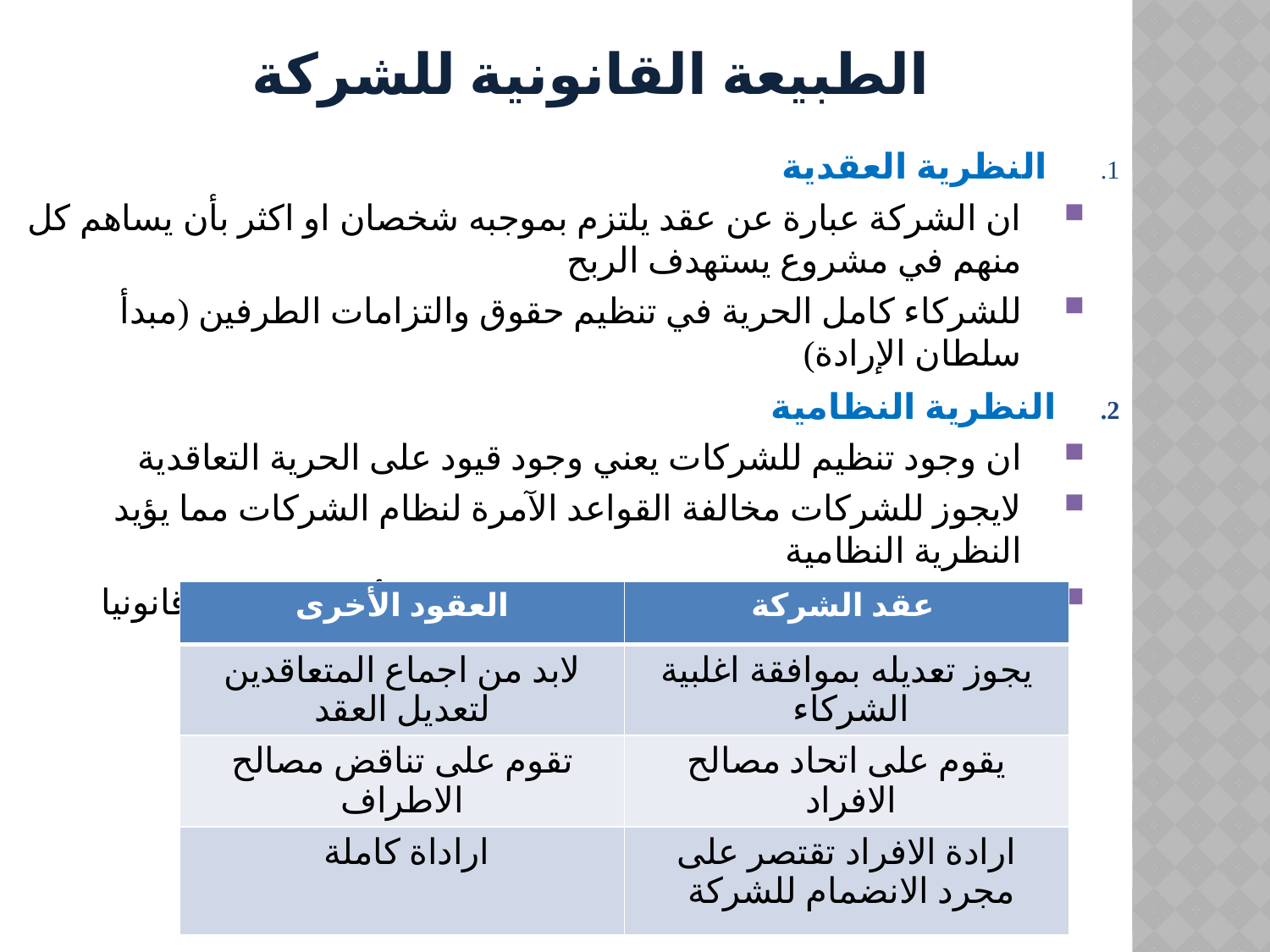

الطبيعة القانونية للشركة
 النظرية العقدية
ان الشركة عبارة عن عقد يلتزم بموجبه شخصان او اكثر بأن يساهم كل منهم في مشروع يستهدف الربح
للشركاء كامل الحرية في تنظيم حقوق والتزامات الطرفين (مبدأ سلطان الإرادة)
النظرية النظامية
ان وجود تنظيم للشركات يعني وجود قيود على الحرية التعاقدية
لايجوز للشركات مخالفة القواعد الآمرة لنظام الشركات مما يؤيد النظرية النظامية
انكر بعض الفقهاء الصفة التعاقدية للشركة ورأوا فيها نظاما قانونيا يتعارض مع فكرة العقد

| العقود الأخرى | عقد الشركة |
| --- | --- |
| لابد من اجماع المتعاقدين لتعديل العقد | يجوز تعديله بموافقة اغلبية الشركاء |
| تقوم على تناقض مصالح الاطراف | يقوم على اتحاد مصالح الافراد |
| اراداة كاملة | ارادة الافراد تقتصر على مجرد الانضمام للشركة |